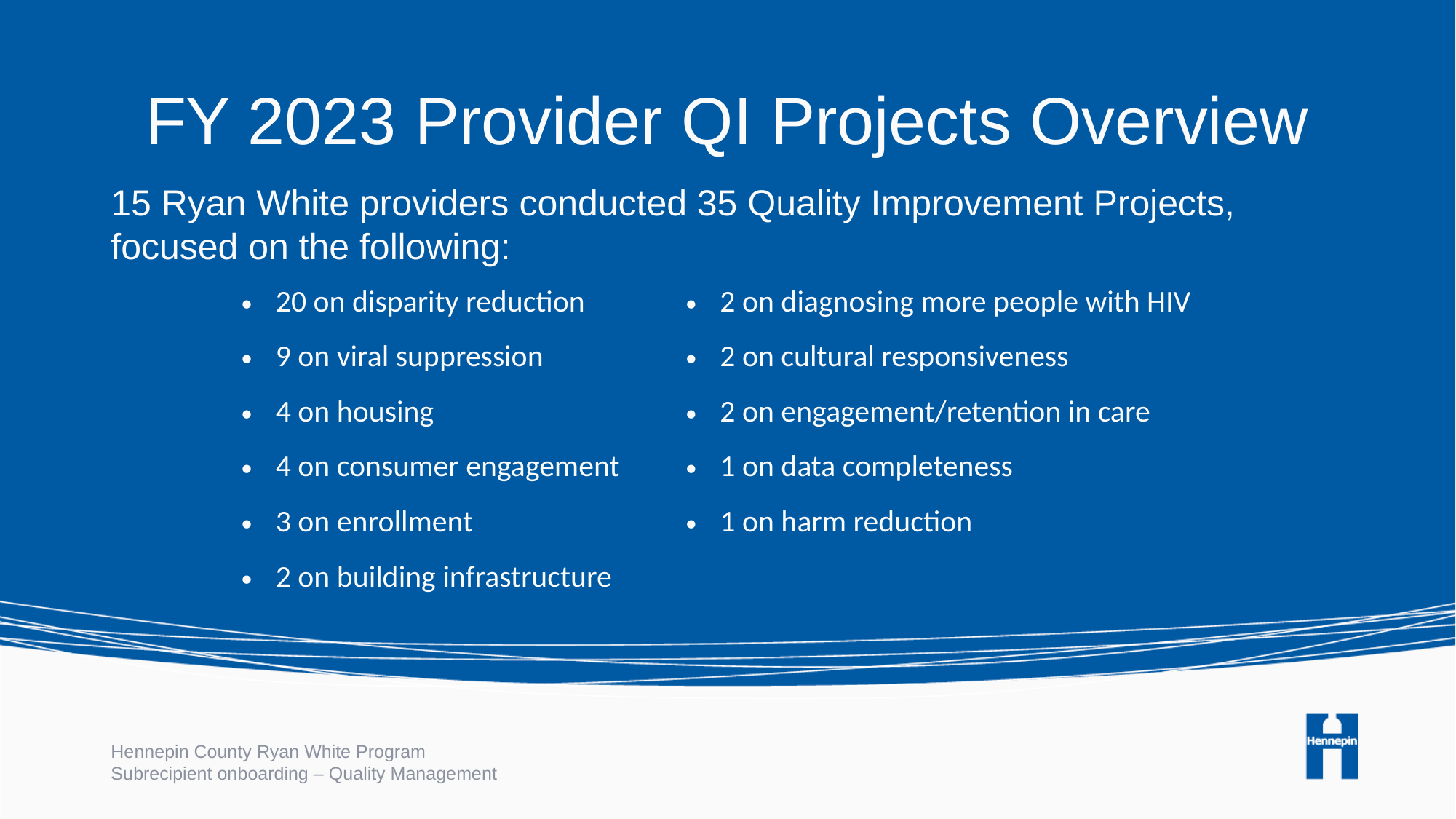

# FY 2023 Provider QI Projects Overview
15 Ryan White providers​ conducted 35 Quality Improvement Projects, focused on the following:
| 20 on disparity reduction | 2 on diagnosing more people with HIV |
| --- | --- |
| 9 on viral suppression | 2 on cultural responsiveness |
| 4 on housing | 2 on engagement/retention in care |
| 4 on consumer engagement | 1 on data completeness |
| 3 on enrollment | 1 on harm reduction |
| 2 on building infrastructure |  |
Hennepin County Ryan White Program
Subrecipient onboarding – Quality Management